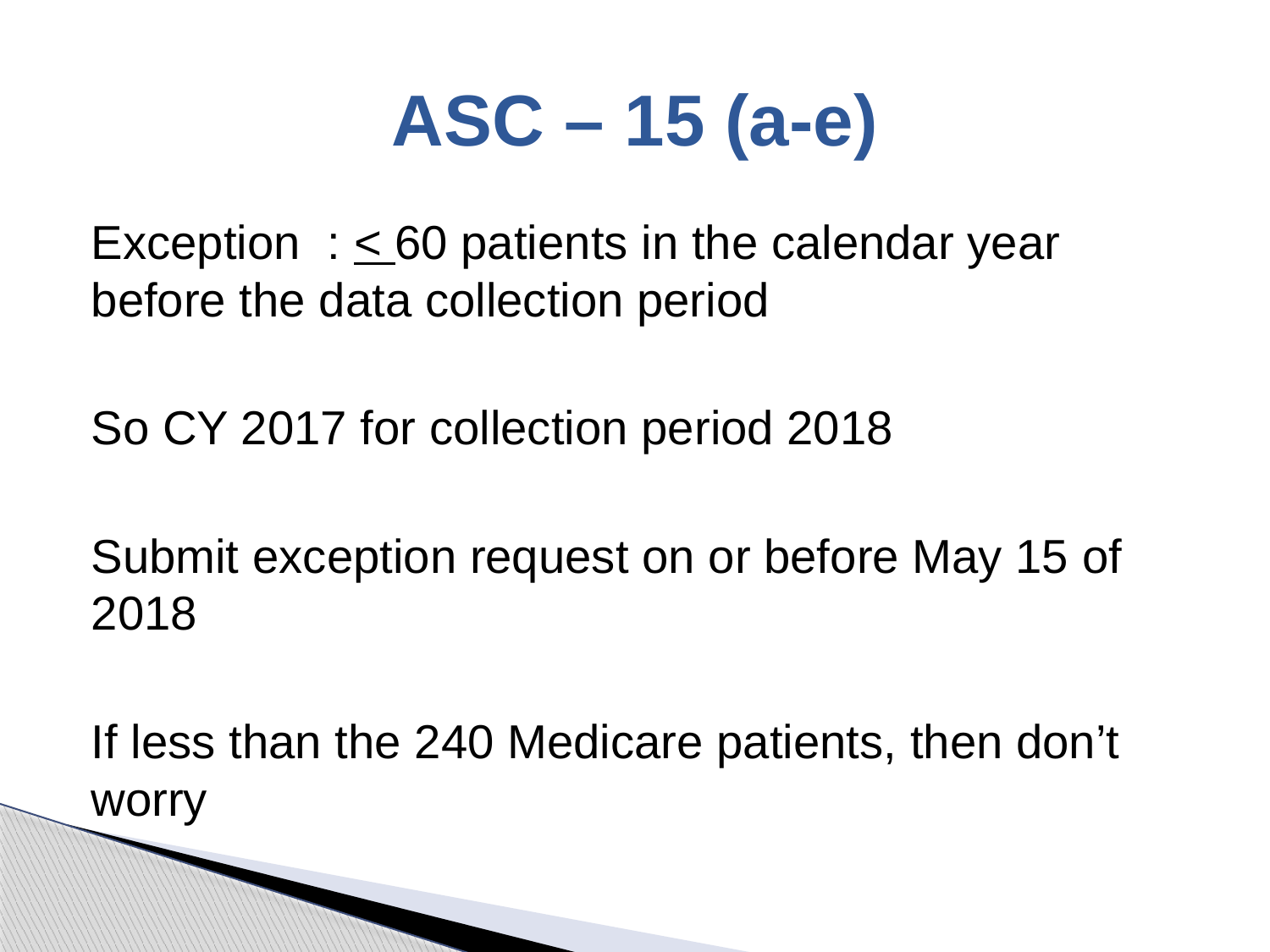

# ASC – 15 (a-e)
Exception  : < 60 patients in the calendar year before the data collection period

So CY 2017 for collection period 2018

Submit exception request on or before May 15 of 2018

If less than the 240 Medicare patients, then don’t worry